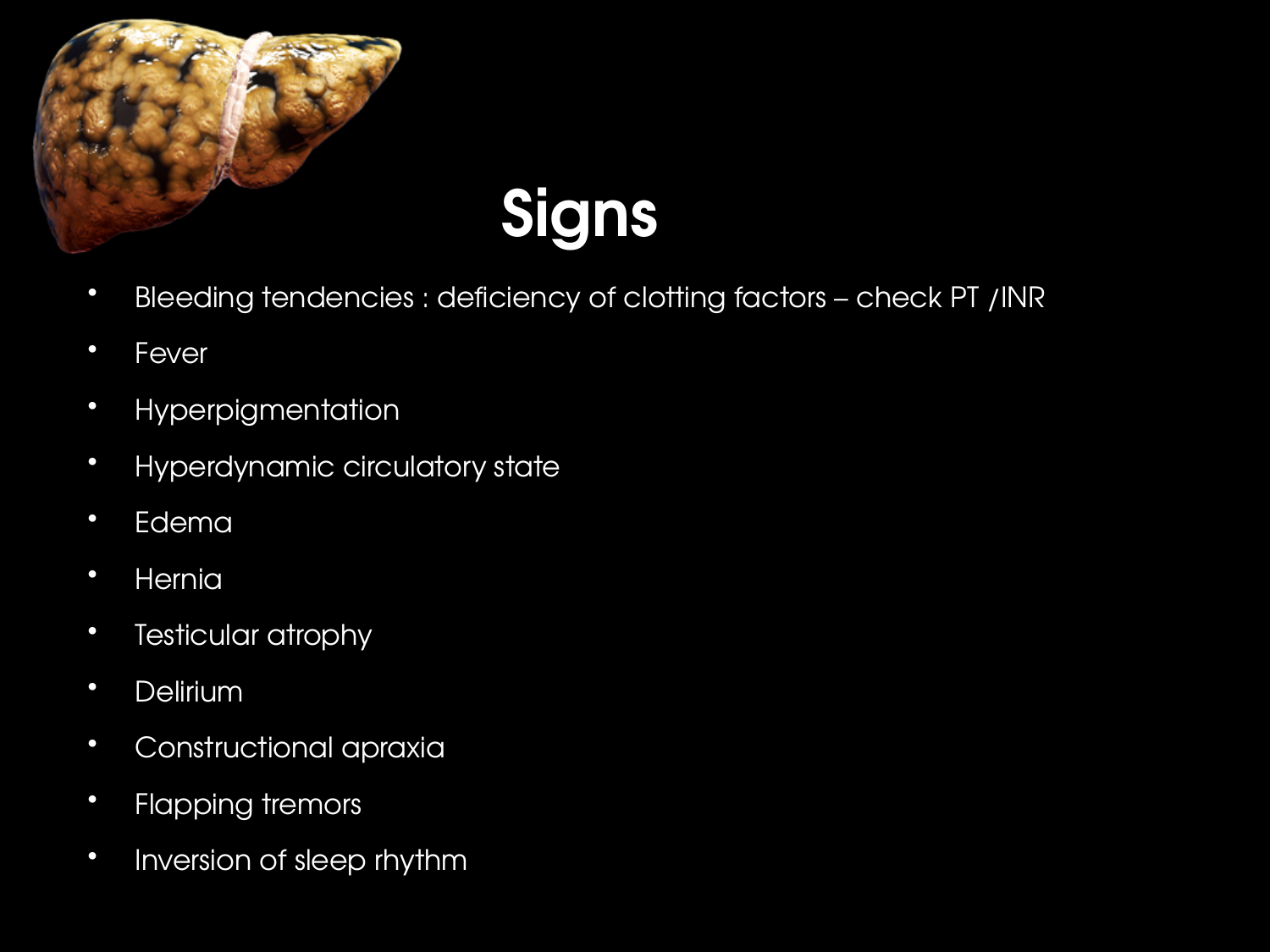

# Signs
Bleeding tendencies : deficiency of clotting factors – check PT /INR
Fever
Hyperpigmentation
Hyperdynamic circulatory state
Edema
Hernia
Testicular atrophy
Delirium
Constructional apraxia
Flapping tremors
Inversion of sleep rhythm